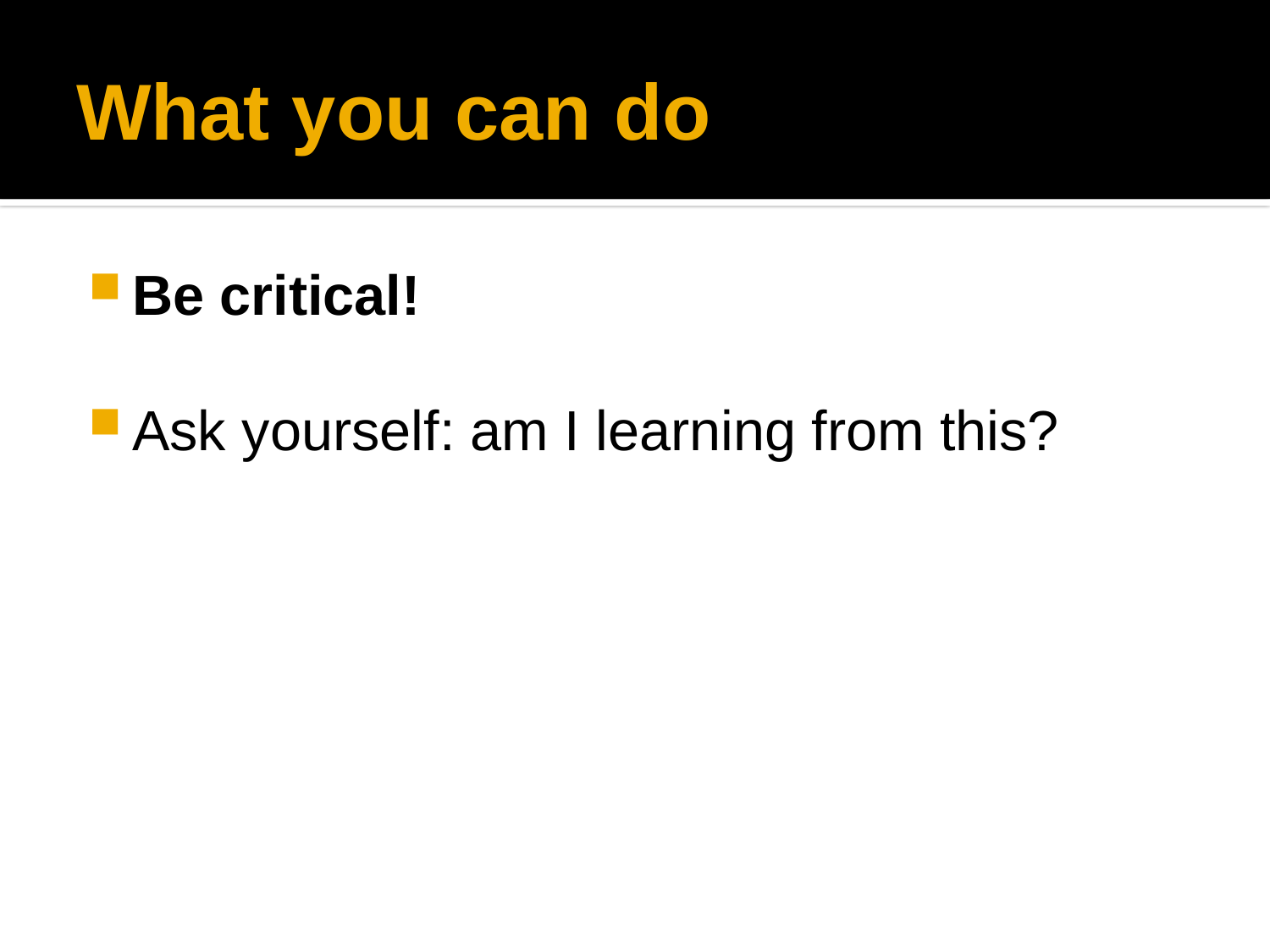

# What you can do
Be critical!

Ask yourself: am I learning from this?